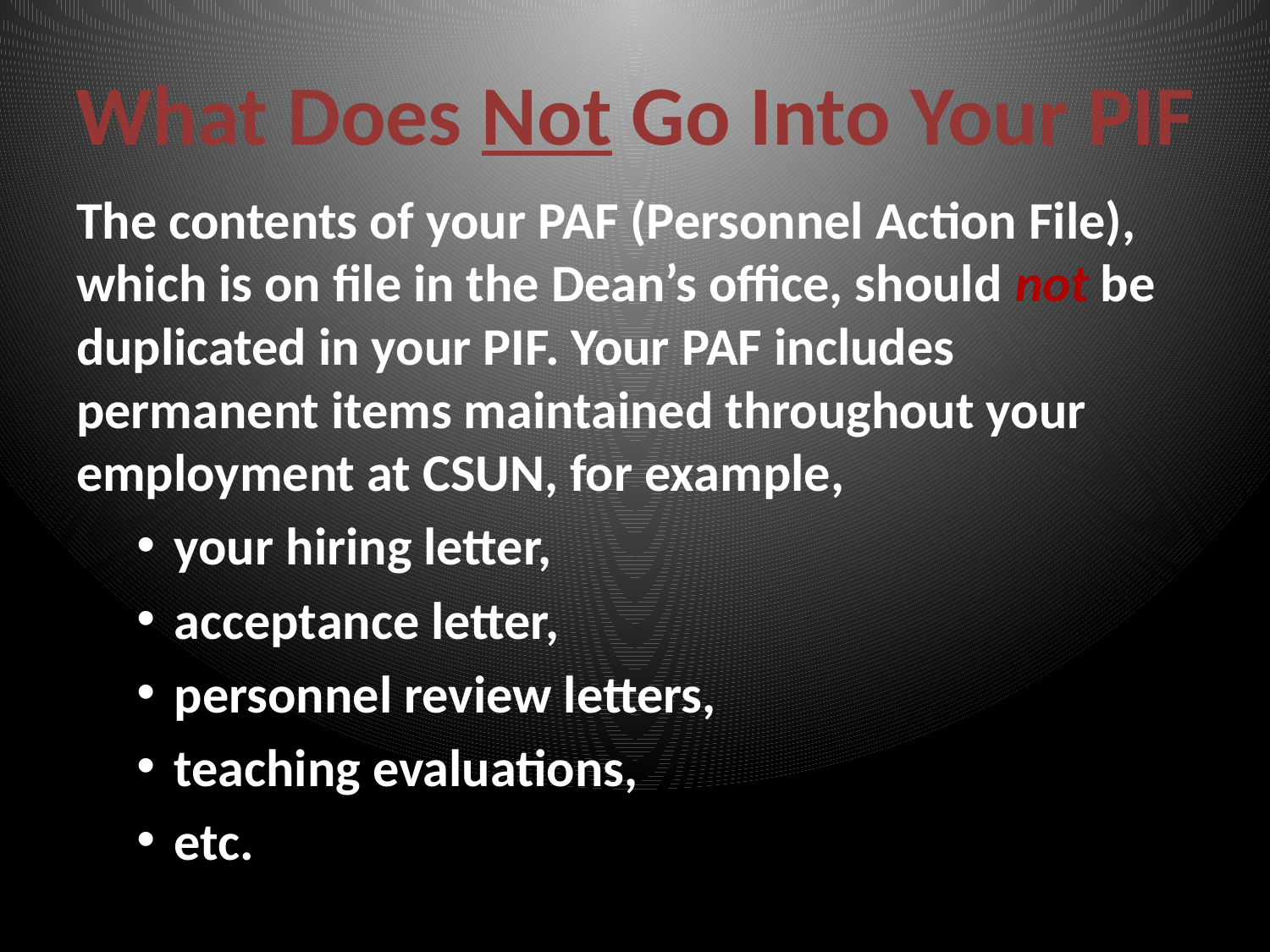

# What Does Not Go Into Your PIF
The contents of your PAF (Personnel Action File), which is on file in the Dean’s office, should not be duplicated in your PIF. Your PAF includes permanent items maintained throughout your employment at CSUN, for example,
your hiring letter,
acceptance letter,
personnel review letters,
teaching evaluations,
etc.